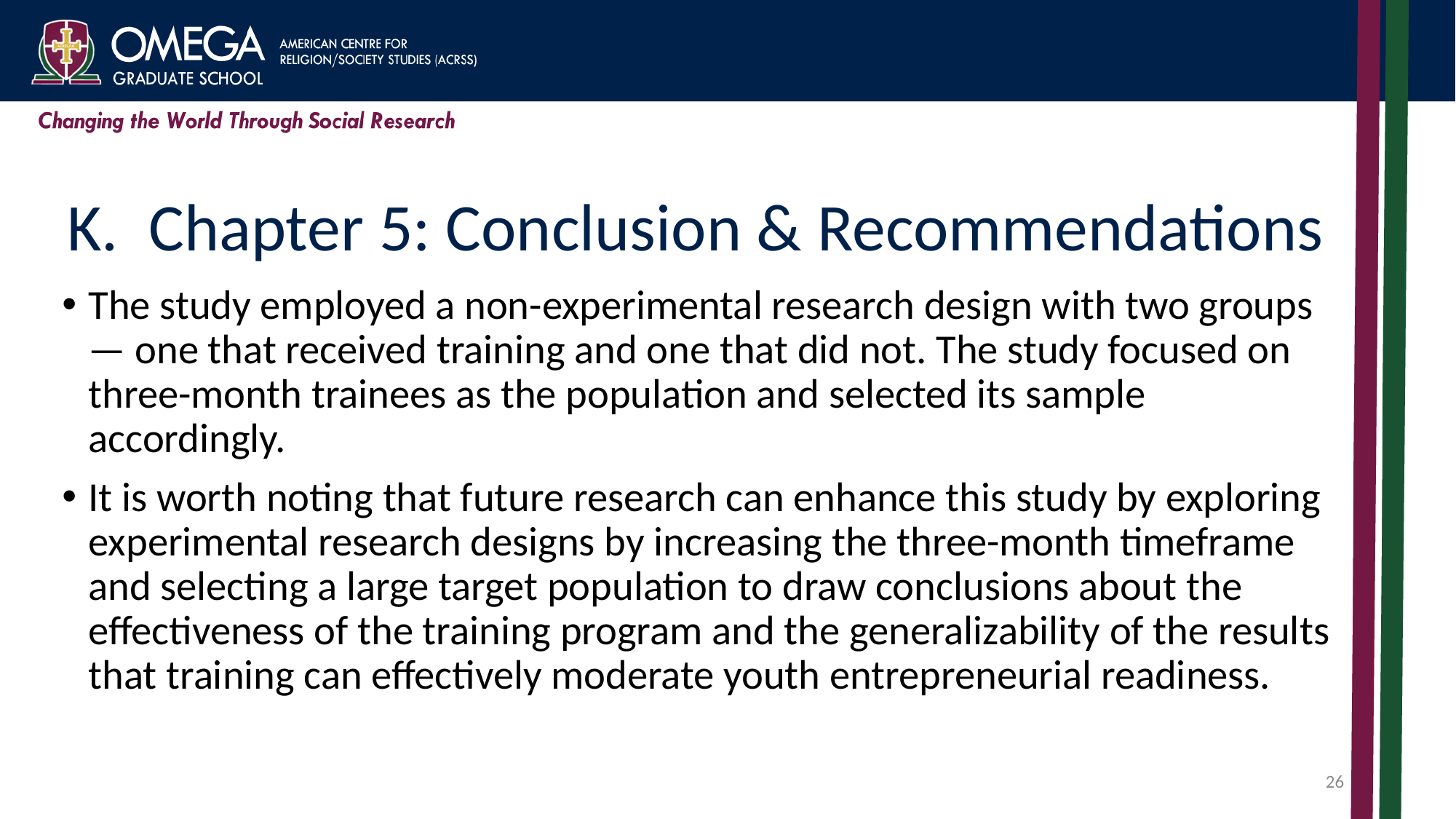

# K.  Chapter 5: Conclusion & Recommendations
The study employed a non-experimental research design with two groups — one that received training and one that did not. The study focused on three-month trainees as the population and selected its sample accordingly.
It is worth noting that future research can enhance this study by exploring experimental research designs by increasing the three-month timeframe and selecting a large target population to draw conclusions about the effectiveness of the training program and the generalizability of the results that training can effectively moderate youth entrepreneurial readiness.

26